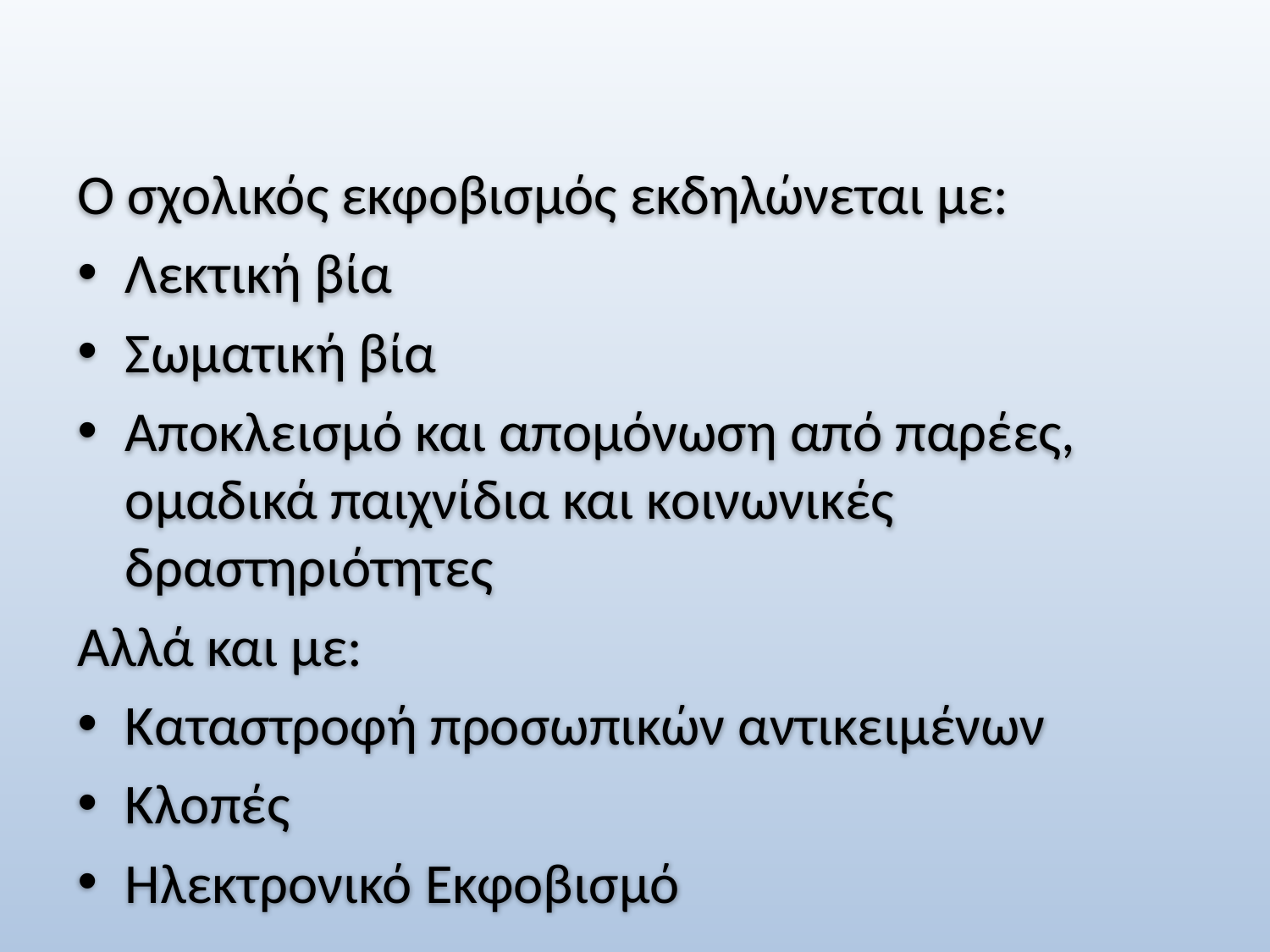

Ο σχολικός εκφοβισμός εκδηλώνεται με:
Λεκτική βία
Σωματική βία
Αποκλεισμό και απομόνωση από παρέες, ομαδικά παιχνίδια και κοινωνικές δραστηριότητες
Αλλά και με:
Καταστροφή προσωπικών αντικειμένων
Κλοπές
Ηλεκτρονικό Εκφοβισμό